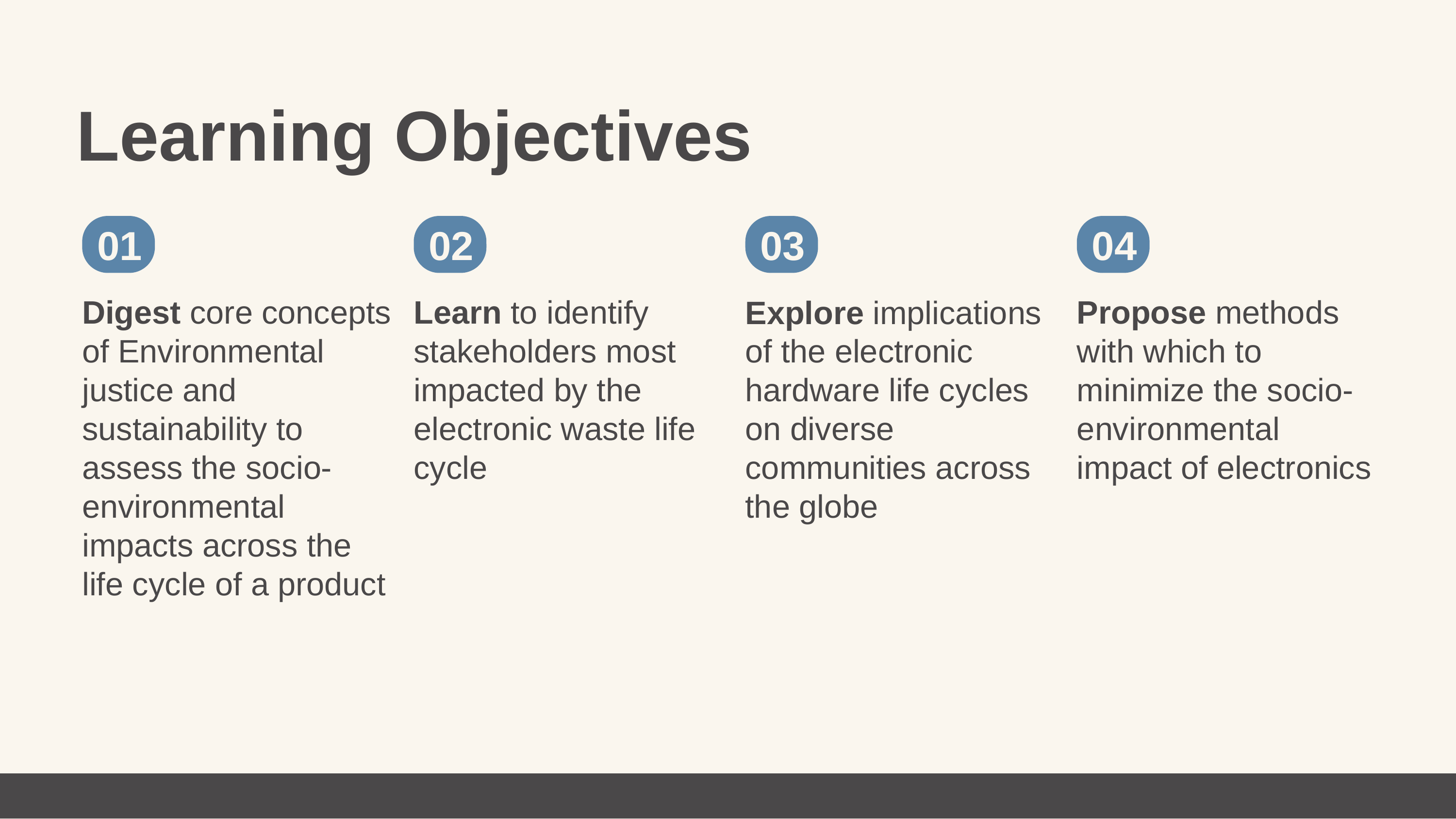

Learning Objectives

01

02

03

04
Digest core concepts of Environmental justice and sustainability to assess the socio-environmental impacts across the life cycle of a product
Learn to identify stakeholders most impacted by the electronic waste life cycle
Propose methods with which to minimize the socio-environmental impact of electronics
Explore implications of the electronic hardware life cycles on diverse communities across the globe